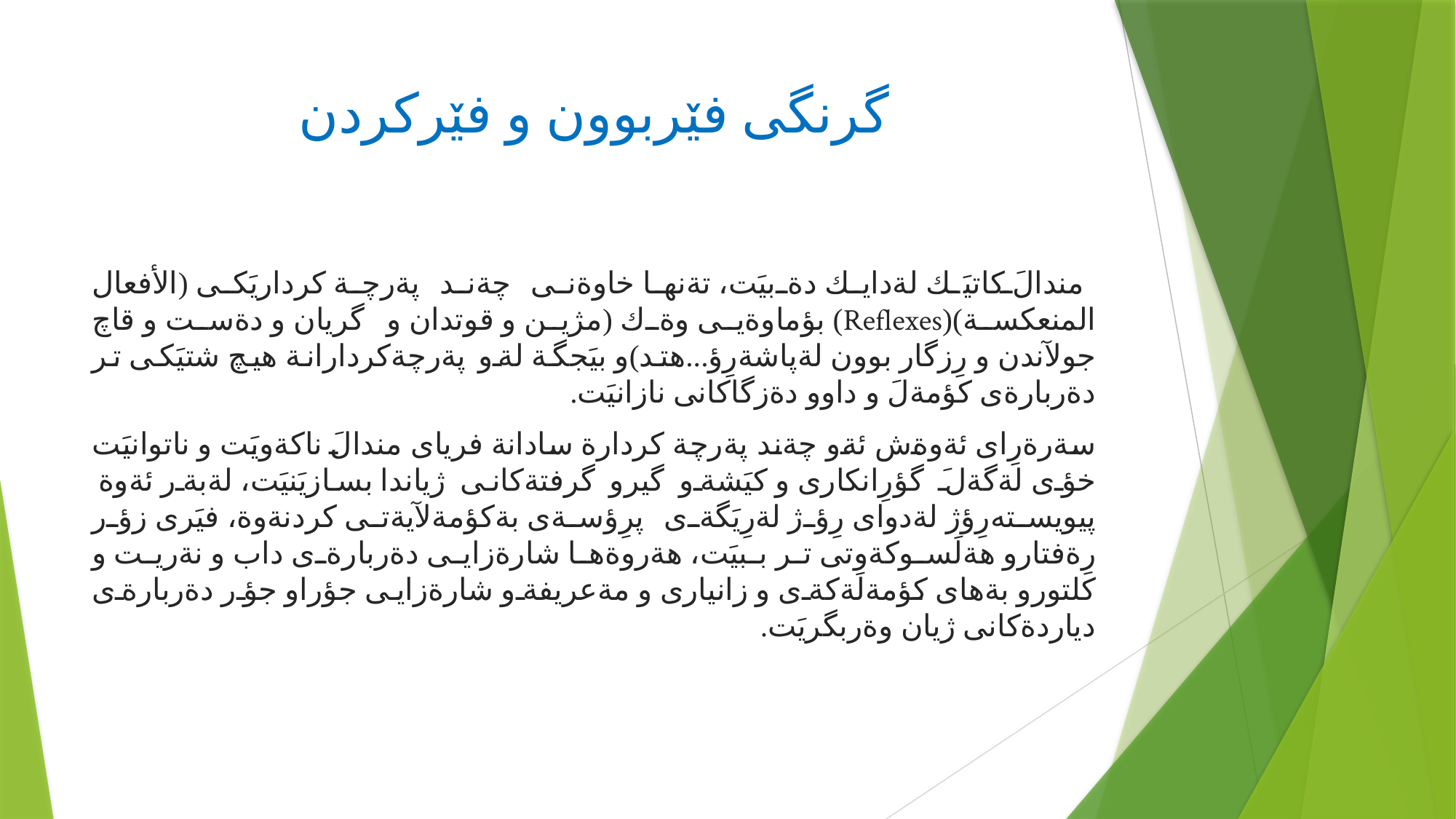

# گرنگى فێربوون و فێركردن
مندالَ كاتيَك لةدايك دةبيَت، تةنها خاوةنى چةند پةرچة كرداريَكى (الأفعال المنعكسة)(Reflexes) بؤماوةيى وةك (مژين و قوتدان و گريان و دةست و قاچ جولآندن و رِزگار بوون لةپاشةرِؤ...هتد)و بيَجگة لةو پةرچةكردارانة هيچ شتيَكى تر دةربارةى كؤمةلَ و داوو دةزگاكانى نازانيَت.
سةرةرِاى ئةوةش ئةو چةند پةرچة كردارة سادانة فرياى مندالَ ناكةويَت و ناتوانيَت خؤى لةگةلَ گؤرِانكارى و كيَشةو گيرو گرفتةكانى ژياندا بسازيَنيَت، لةبةر ئةوة پیویستەرِؤژ لةدواى رِؤژ لةرِيَگةى پرِؤسةى بةكؤمةلآيةتى كردنةوة، فيَرى زؤر رِةفتارو هةلَسوكةوتى تر ببيَت، هةروةها شارةزايى دةربارةى داب و نةريت و كلتورو بةهاى كؤمةلَةكةى و زانيارى و مةعريفةو شارةزايى جؤراو جؤر دةربارةى دياردةكانى ژيان وةربگريَت.